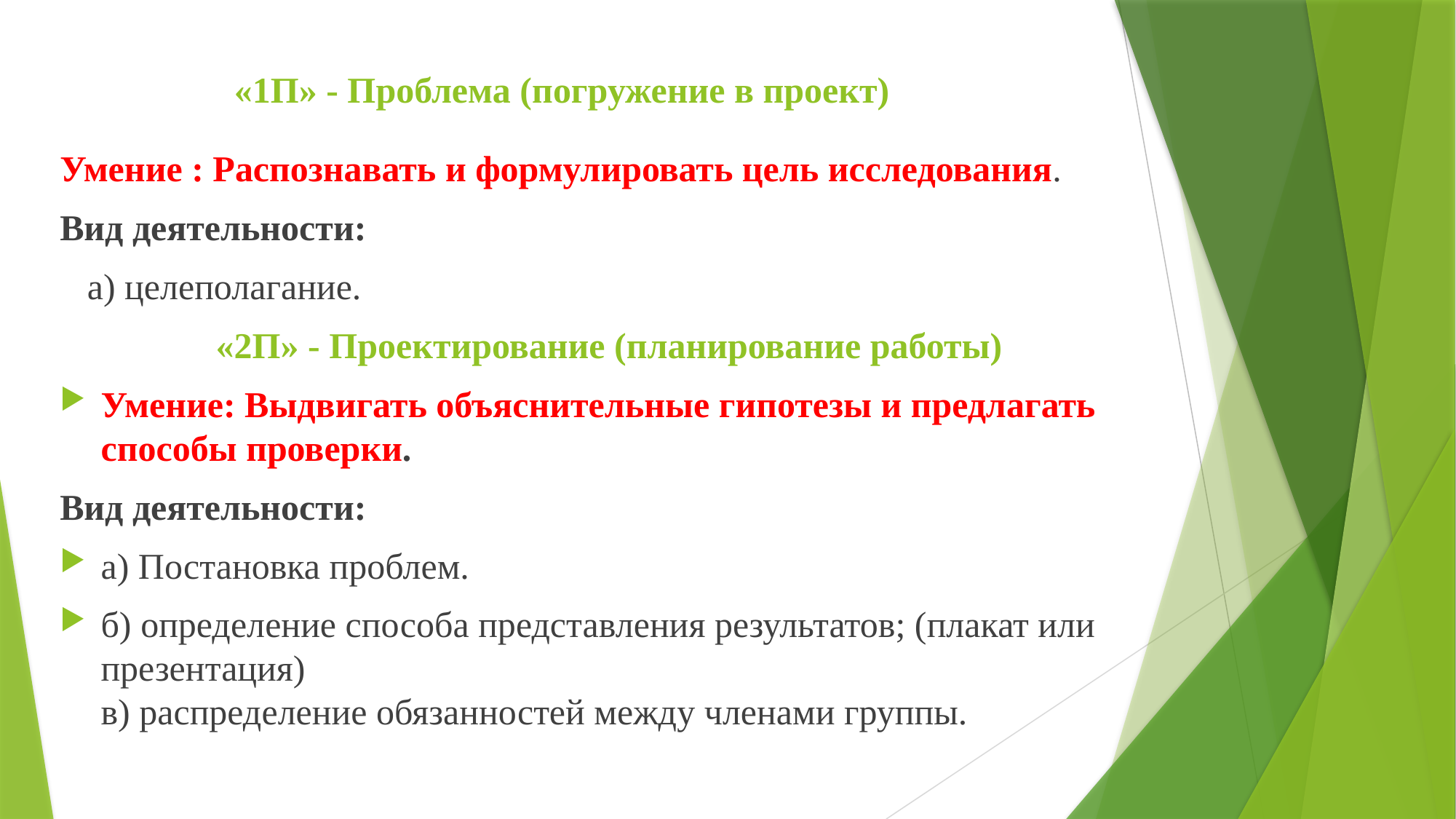

# «1П» - Проблема (погружение в проект)
Умение : Распознавать и формулировать цель исследования.
Вид деятельности:
   а) целеполагание.
 «2П» - Проектирование (планирование работы)
Умение: Выдвигать объяснительные гипотезы и предлагать способы проверки.
Вид деятельности:
а) Постановка проблем.
б) определение способа представления результатов; (плакат или презентация)
в) распределение обязанностей между членами группы.